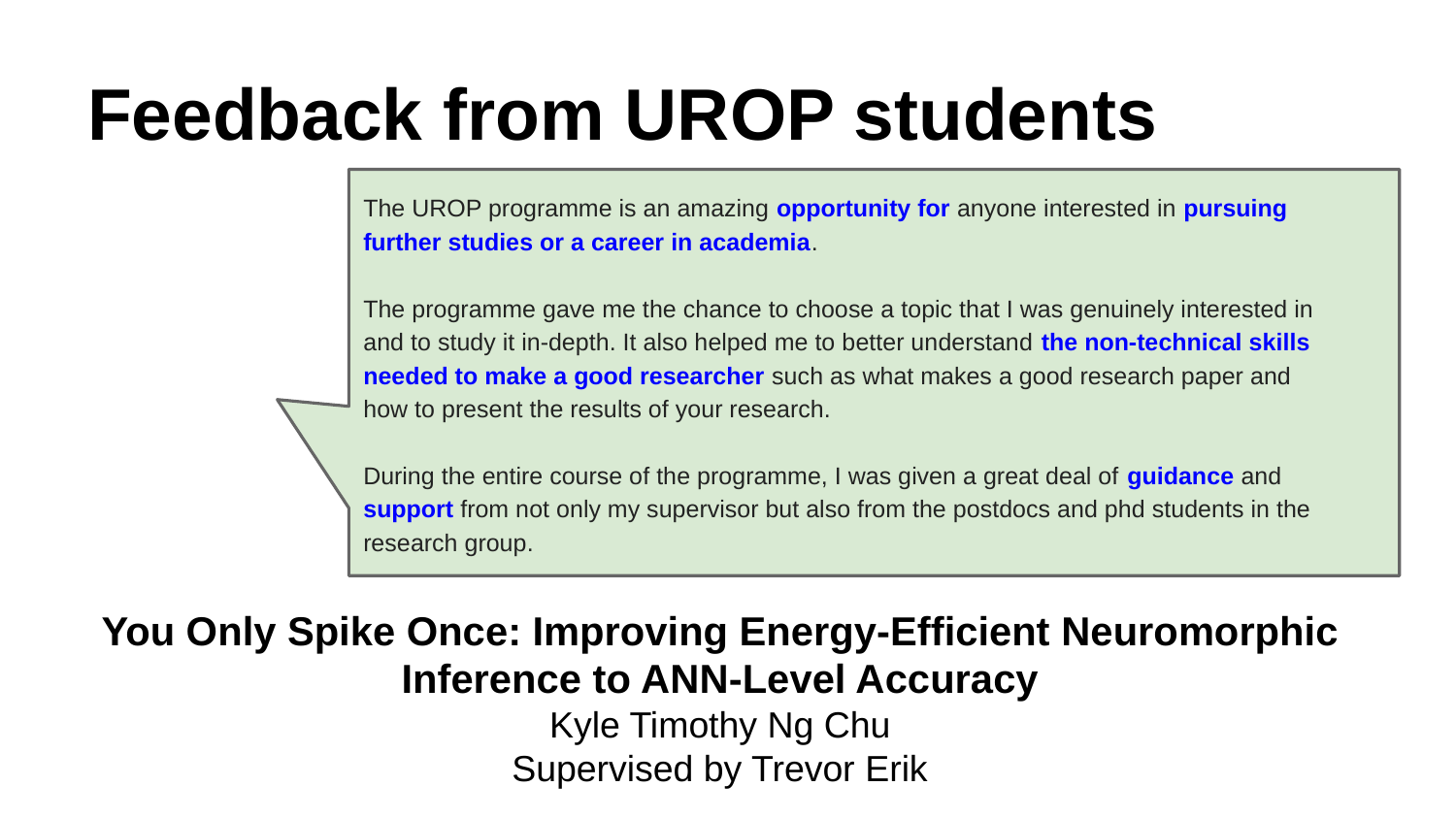

# Feedback from UROP students
The UROP programme is an amazing opportunity for anyone interested in pursuing further studies or a career in academia.

The programme gave me the chance to choose a topic that I was genuinely interested in and to study it in-depth. It also helped me to better understand the non-technical skills needed to make a good researcher such as what makes a good research paper and how to present the results of your research.

During the entire course of the programme, I was given a great deal of guidance and support from not only my supervisor but also from the postdocs and phd students in the research group.
You Only Spike Once: Improving Energy-Efficient Neuromorphic Inference to ANN-Level Accuracy
Kyle Timothy Ng Chu
Supervised by Trevor Erik